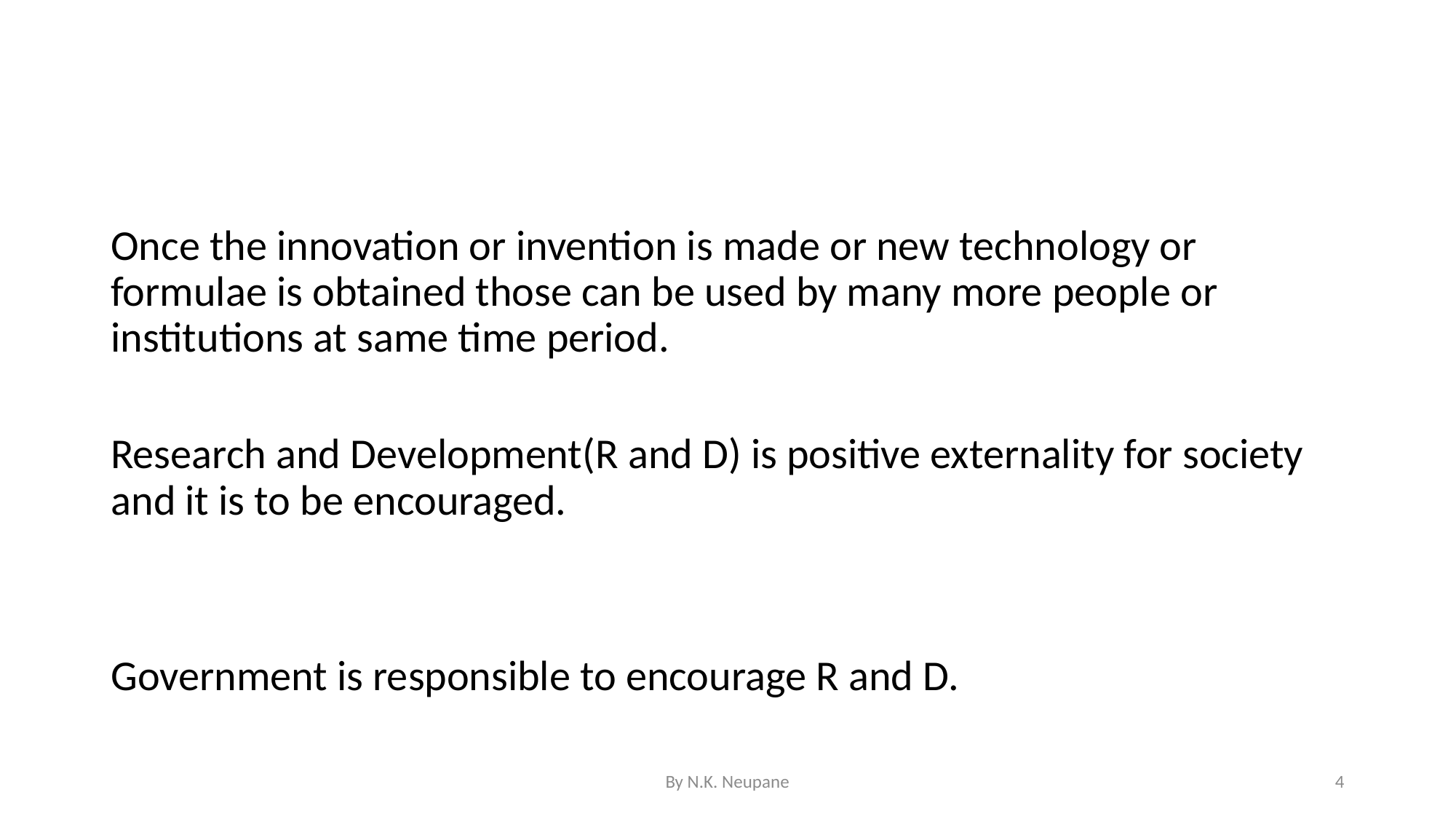

#
Once the innovation or invention is made or new technology or formulae is obtained those can be used by many more people or institutions at same time period.

Research and Development(R and D) is positive externality for society and it is to be encouraged.

Government is responsible to encourage R and D.

By N.K. Neupane
4